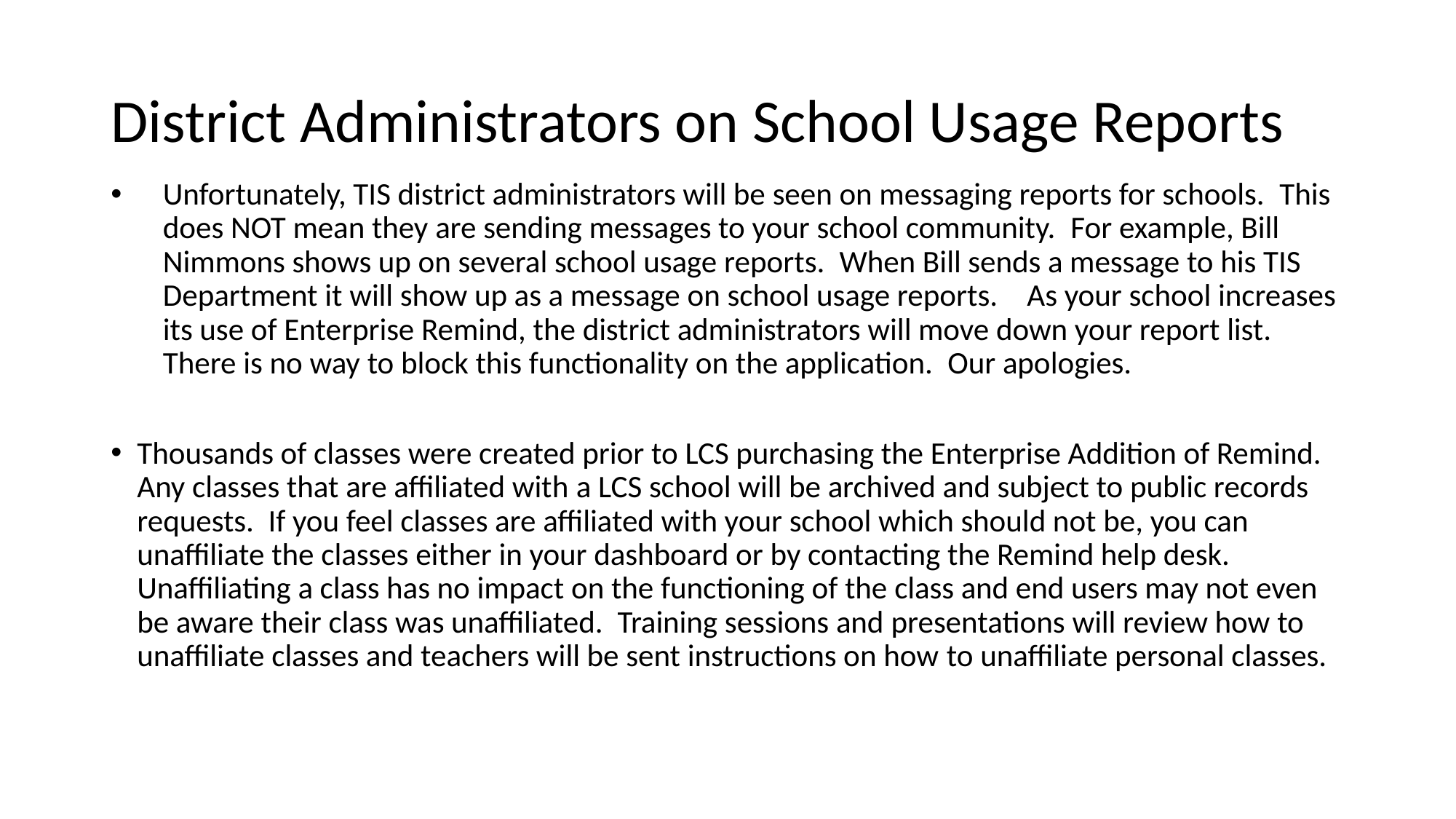

# District Administrators on School Usage Reports
Unfortunately, TIS district administrators will be seen on messaging reports for schools.  This does NOT mean they are sending messages to your school community.  For example, Bill Nimmons shows up on several school usage reports.  When Bill sends a message to his TIS Department it will show up as a message on school usage reports.    As your school increases its use of Enterprise Remind, the district administrators will move down your report list.  There is no way to block this functionality on the application.  Our apologies.

Thousands of classes were created prior to LCS purchasing the Enterprise Addition of Remind.  Any classes that are affiliated with a LCS school will be archived and subject to public records requests.  If you feel classes are affiliated with your school which should not be, you can unaffiliate the classes either in your dashboard or by contacting the Remind help desk.  Unaffiliating a class has no impact on the functioning of the class and end users may not even be aware their class was unaffiliated.  Training sessions and presentations will review how to unaffiliate classes and teachers will be sent instructions on how to unaffiliate personal classes.